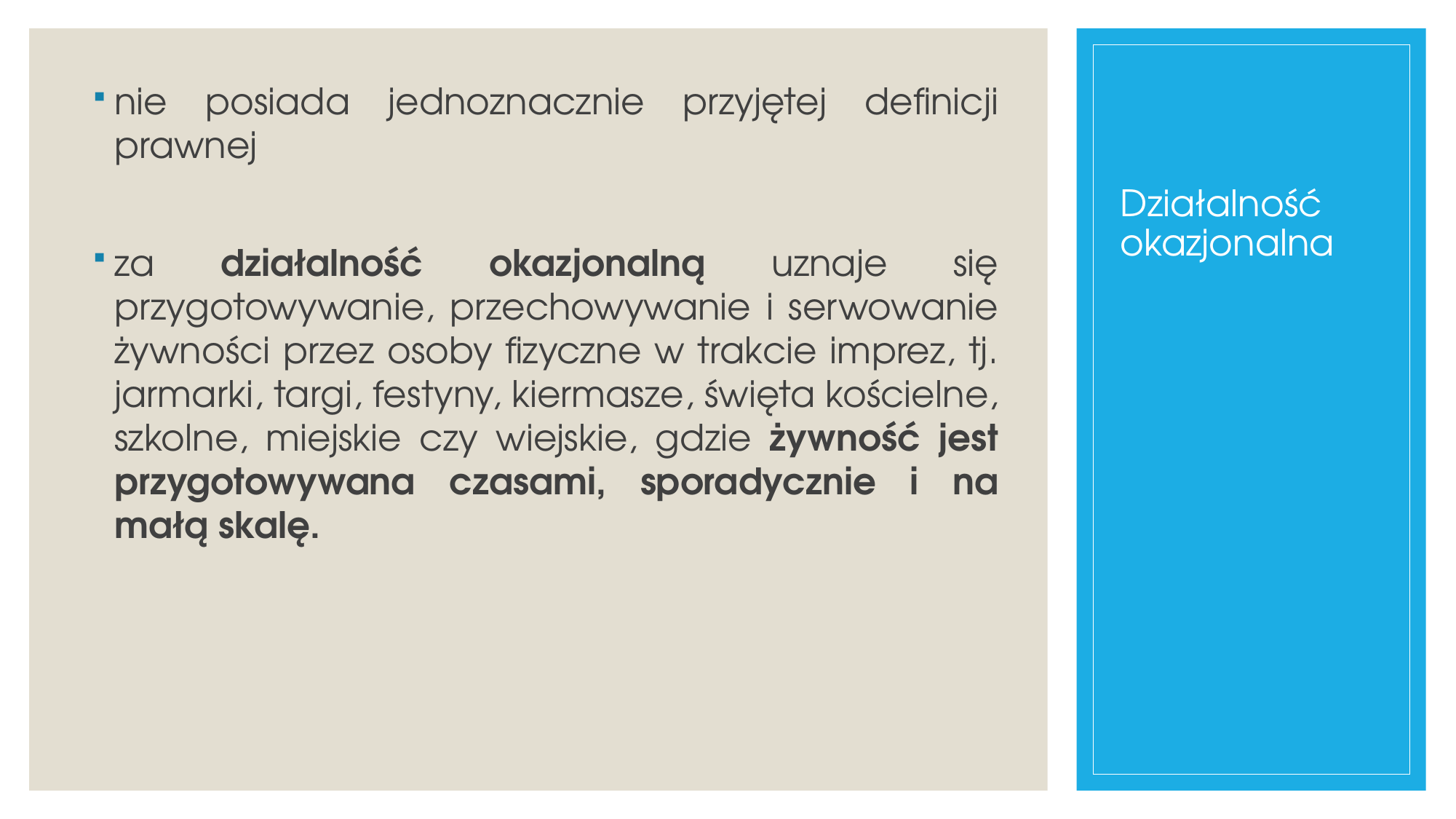

# Działalność okazjonalna
nie posiada jednoznacznie przyjętej definicji prawnej

za działalność okazjonalną uznaje się przygotowywanie, przechowywanie i serwowanie żywności przez osoby fizyczne w trakcie imprez, tj. jarmarki, targi, festyny, kiermasze, święta kościelne, szkolne, miejskie czy wiejskie, gdzie żywność jest przygotowywana czasami, sporadycznie i na małą skalę.